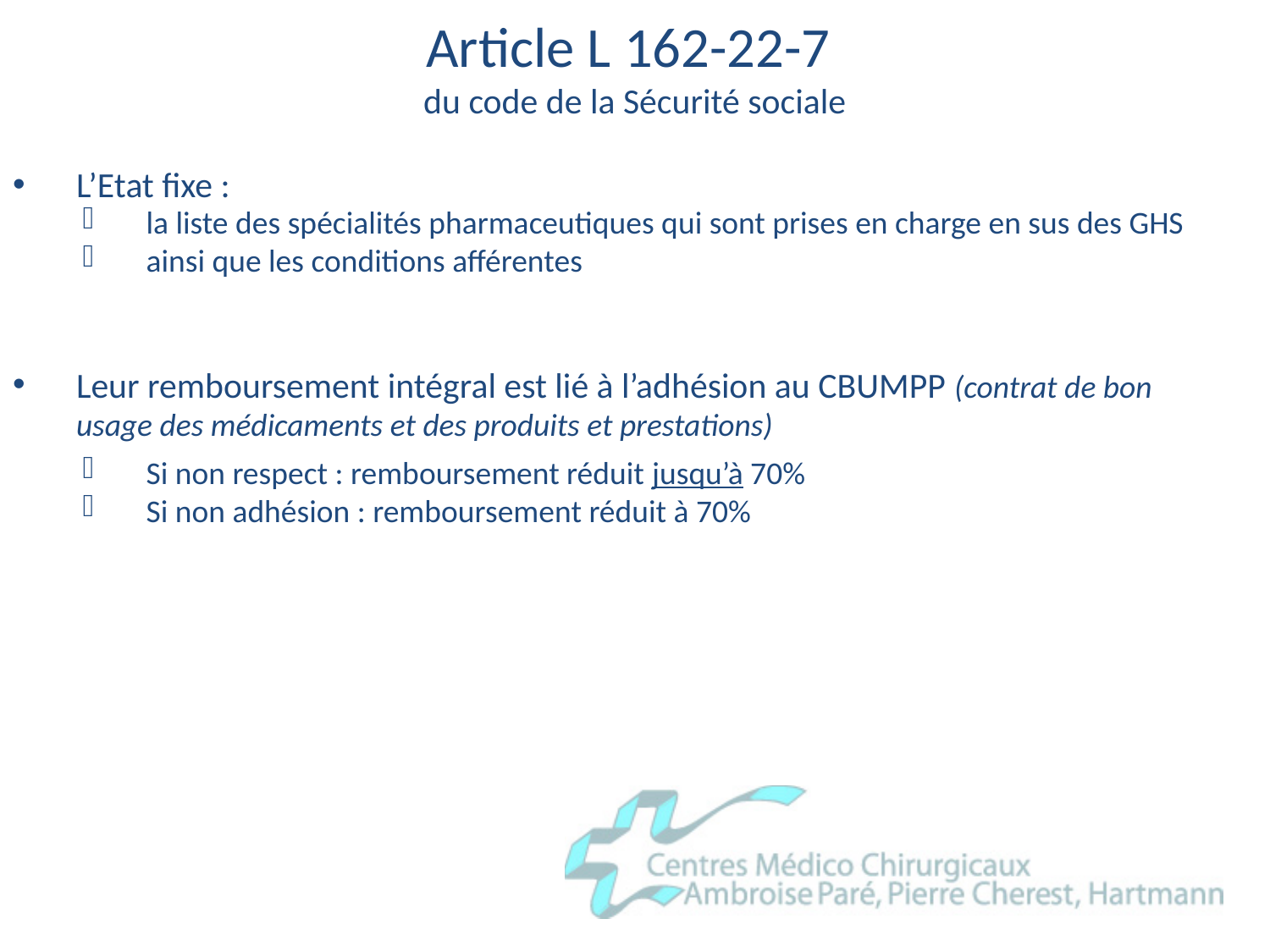

# Article L 162-22-7 du code de la Sécurité sociale
L’Etat fixe :
la liste des spécialités pharmaceutiques qui sont prises en charge en sus des GHS
ainsi que les conditions afférentes
Leur remboursement intégral est lié à l’adhésion au CBUMPP (contrat de bon usage des médicaments et des produits et prestations)
Si non respect : remboursement réduit jusqu’à 70%
Si non adhésion : remboursement réduit à 70%